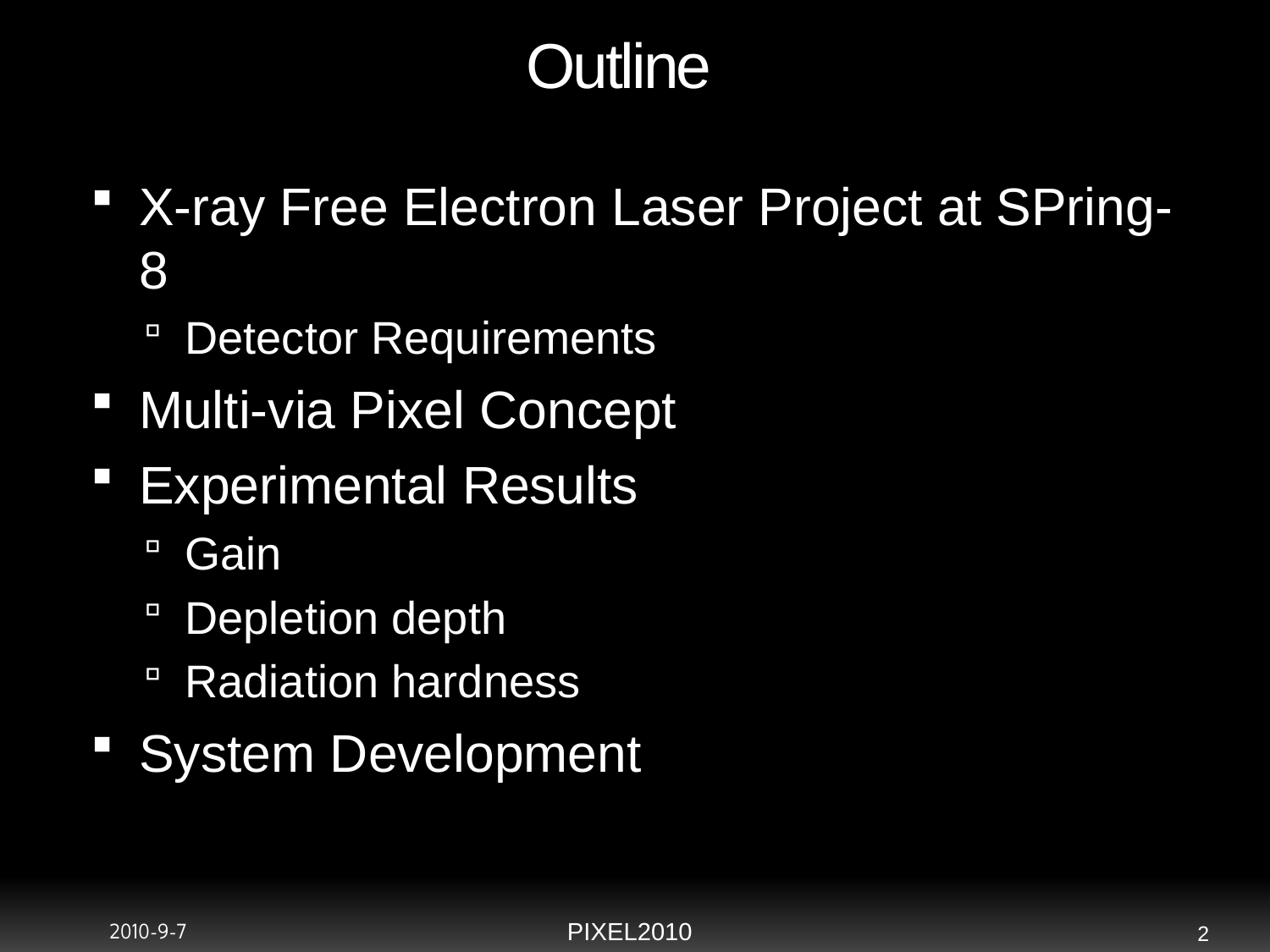

# Outline
X-ray Free Electron Laser Project at SPring-8
Detector Requirements
Multi-via Pixel Concept
Experimental Results
Gain
Depletion depth
Radiation hardness
System Development

PIXEL2010
2
2010-9-7